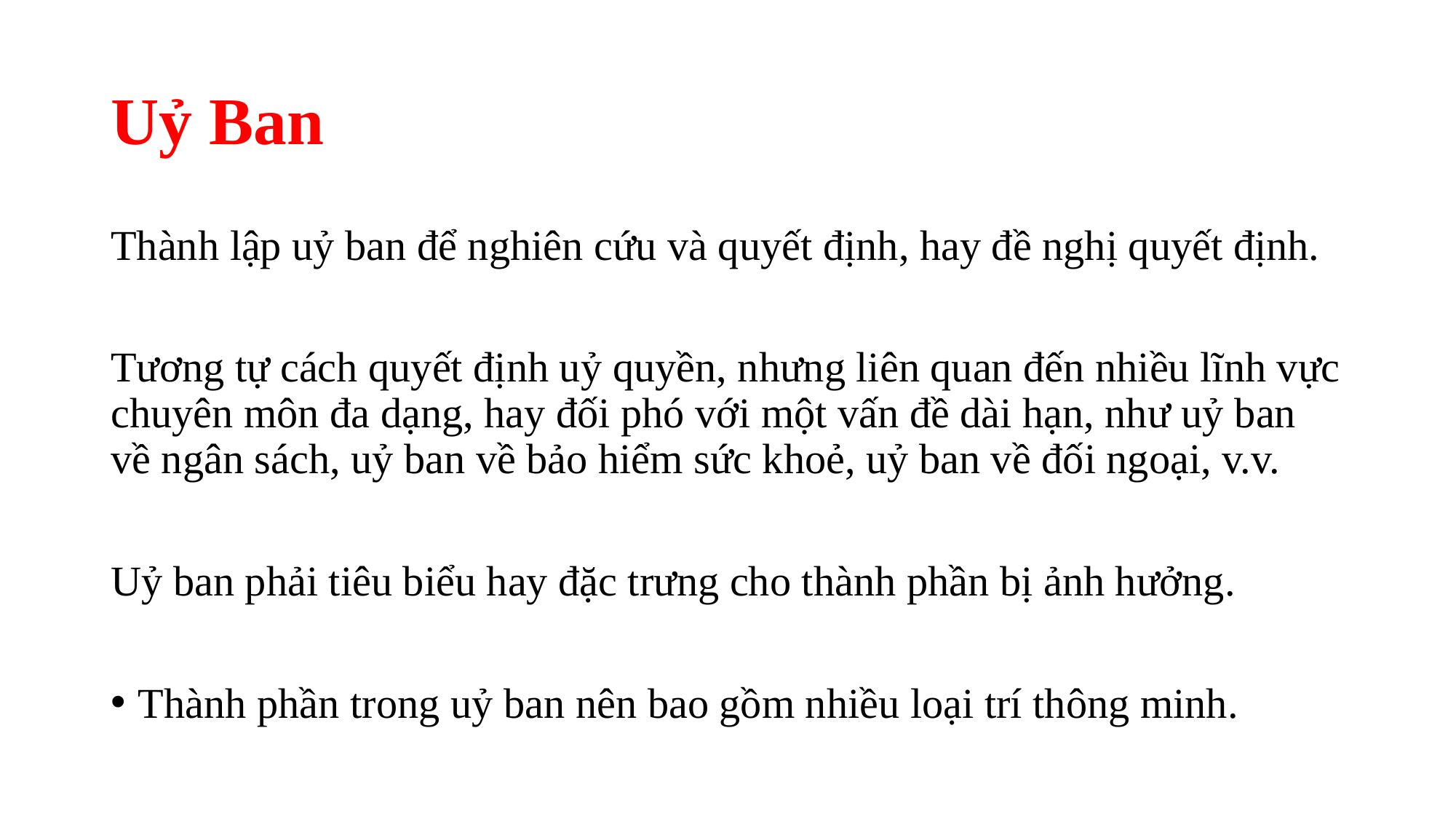

# Uỷ Ban
Thành lập uỷ ban để nghiên cứu và quyết định, hay đề nghị quyết định.

Tương tự cách quyết định uỷ quyền, nhưng liên quan đến nhiều lĩnh vực chuyên môn đa dạng, hay đối phó với một vấn đề dài hạn, như uỷ ban về ngân sách, uỷ ban về bảo hiểm sức khoẻ, uỷ ban về đối ngoại, v.v.

Uỷ ban phải tiêu biểu hay đặc trưng cho thành phần bị ảnh hưởng.

Thành phần trong uỷ ban nên bao gồm nhiều loại trí thông minh.